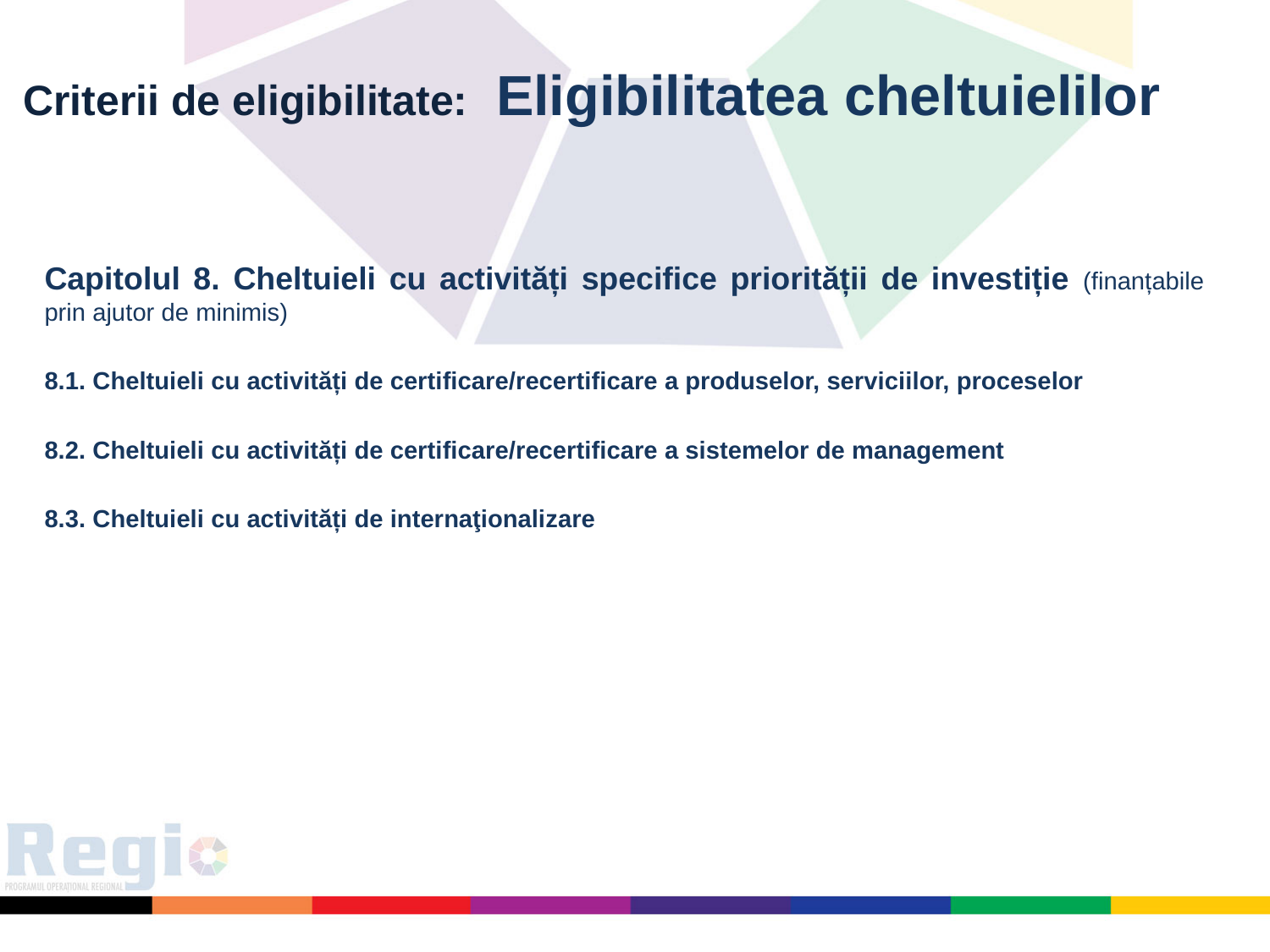

Criterii de eligibilitate:  Eligibilitatea cheltuielilor

Capitolul 8. Cheltuieli cu activități specifice priorității de investiție (finanțabile prin ajutor de minimis)

8.1. Cheltuieli cu activități de certificare/recertificare a produselor, serviciilor, proceselor

8.2. Cheltuieli cu activități de certificare/recertificare a sistemelor de management

8.3. Cheltuieli cu activități de internaţionalizare